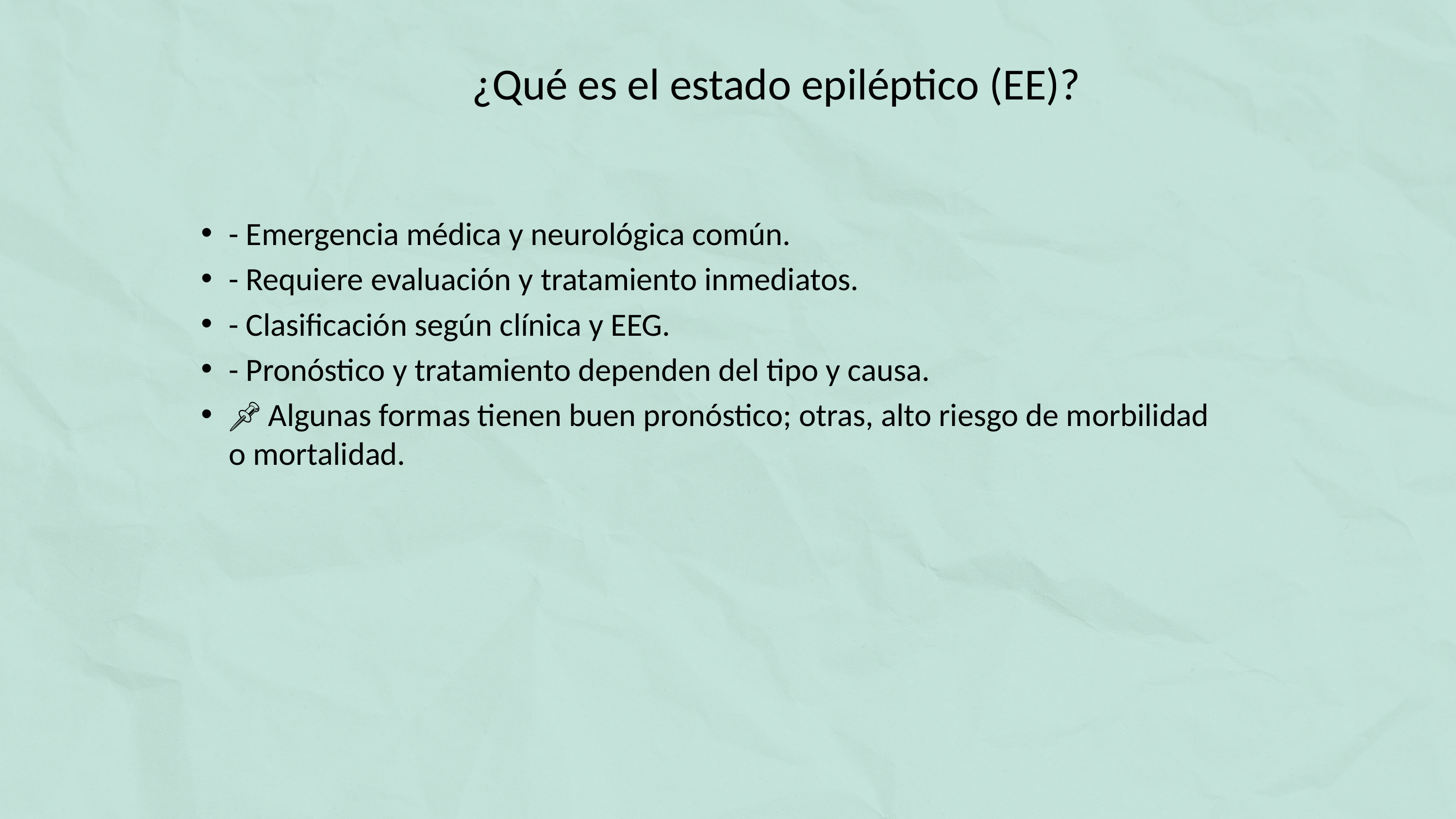

# ¿Qué es el estado epiléptico (EE)?
- Emergencia médica y neurológica común.
- Requiere evaluación y tratamiento inmediatos.
- Clasificación según clínica y EEG.
- Pronóstico y tratamiento dependen del tipo y causa.
📌 Algunas formas tienen buen pronóstico; otras, alto riesgo de morbilidad o mortalidad.